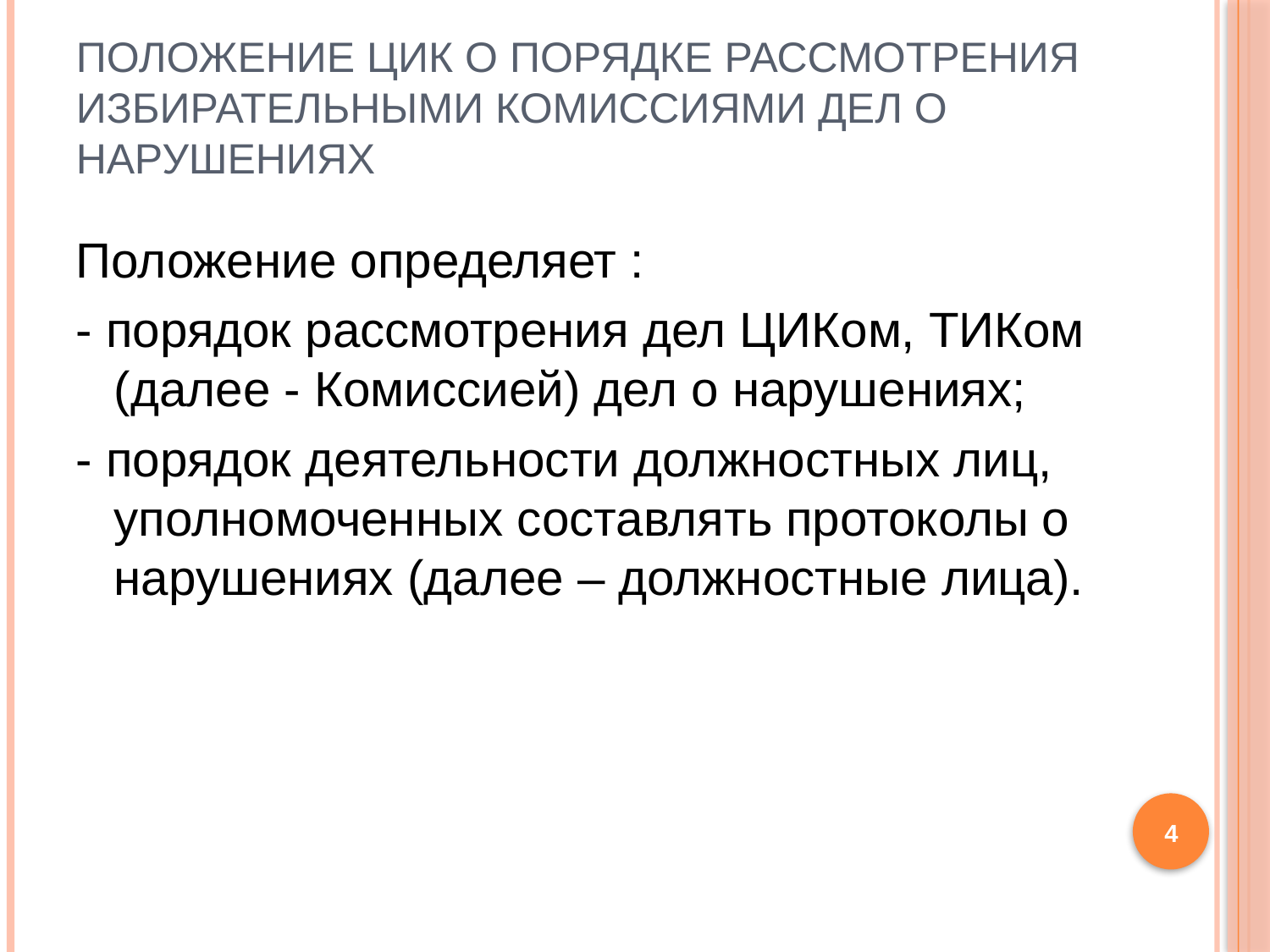

# Положение ЦИК о порядке рассмотрения избирательными комиссиями дел о нарушениях
Положение определяет :
- порядок рассмотрения дел ЦИКом, ТИКом (далее - Комиссией) дел о нарушениях;
- порядок деятельности должностных лиц, уполномоченных составлять протоколы о нарушениях (далее – должностные лица).

4